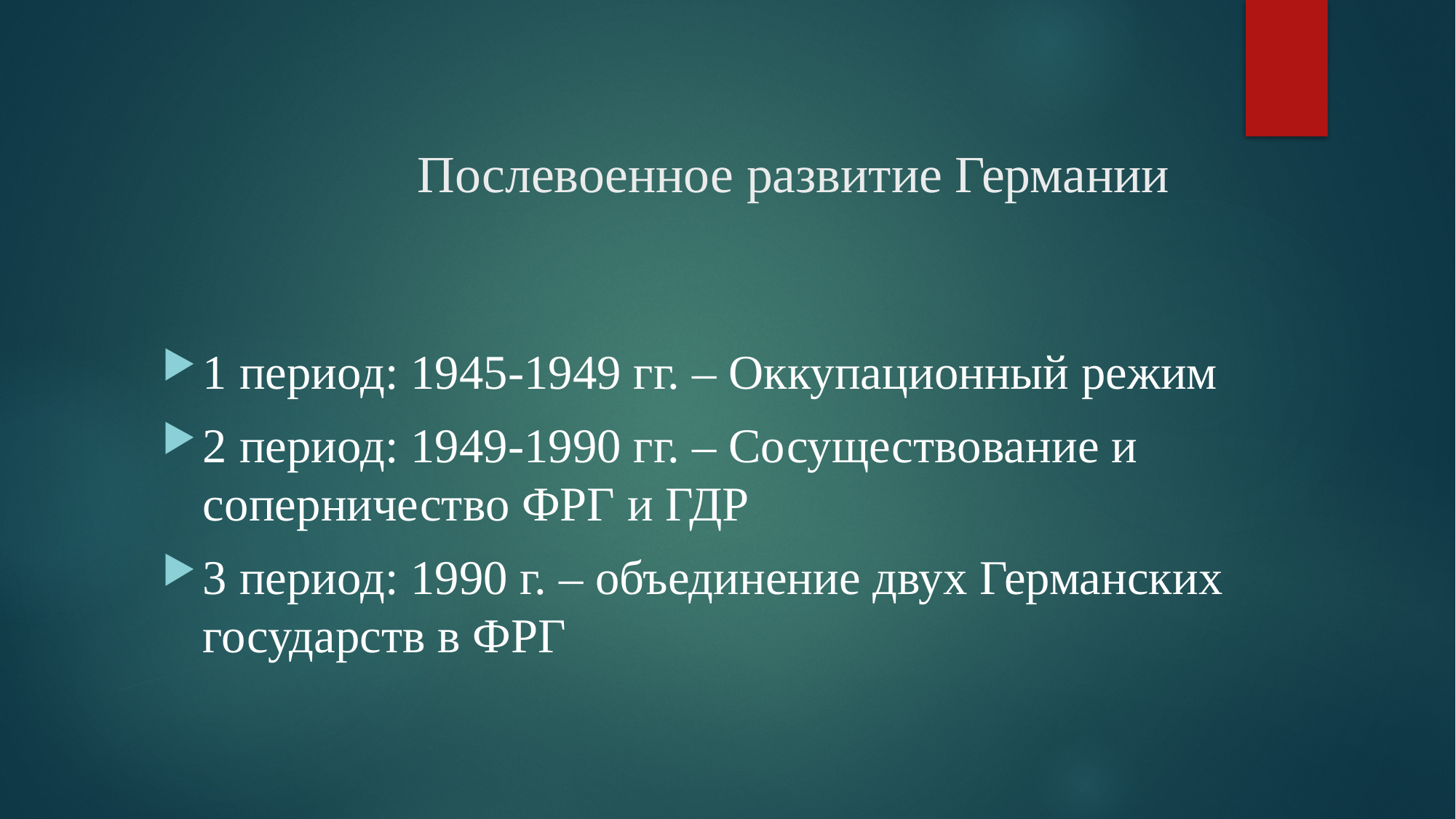

# Послевоенное развитие Германии
1 период: 1945-1949 гг. – Оккупационный режим
2 период: 1949-1990 гг. – Сосуществование и соперничество ФРГ и ГДР
3 период: 1990 г. – объединение двух Германских государств в ФРГ